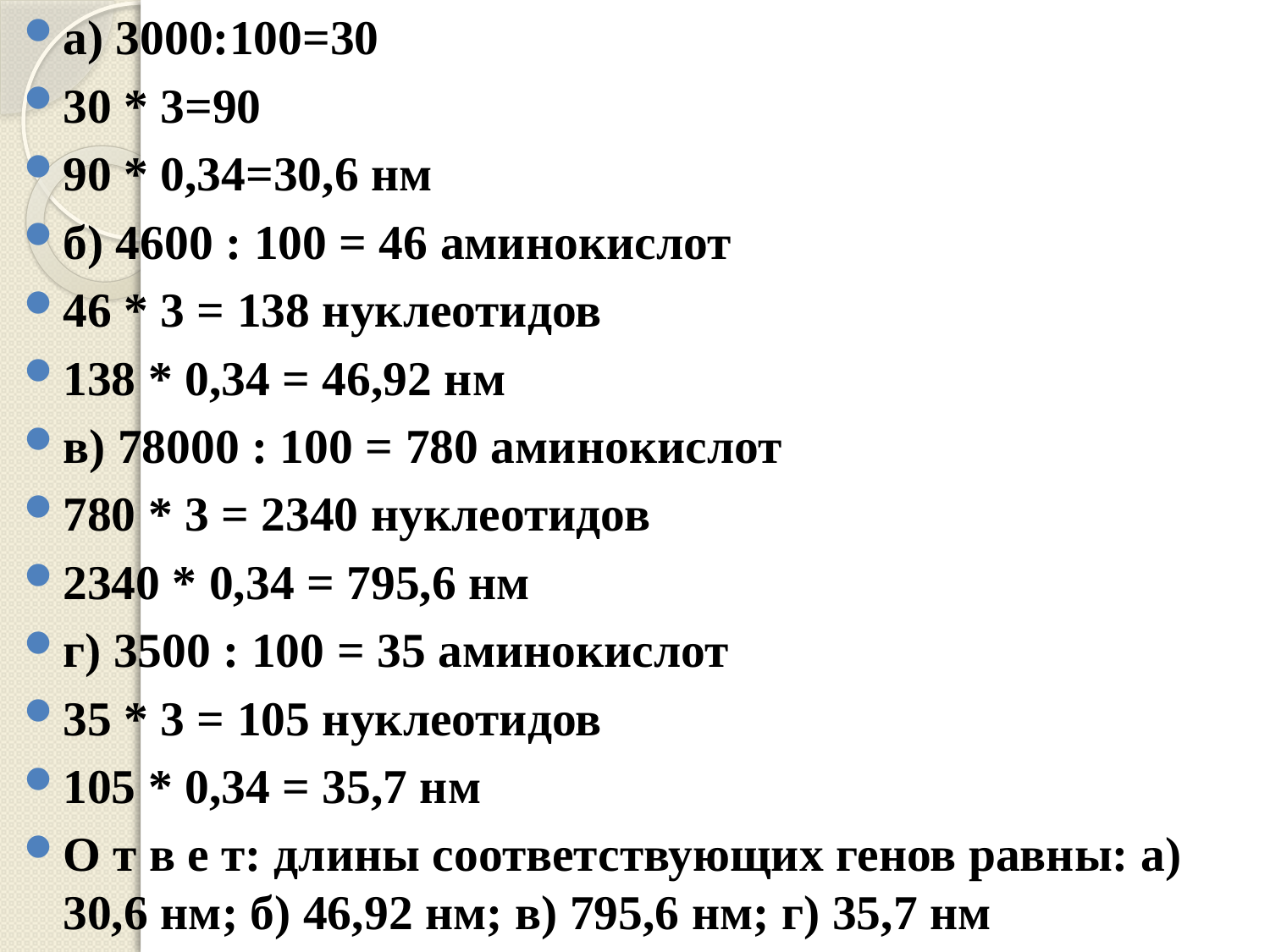

а) 3000:100=30
30 * 3=90
90 * 0,34=30,6 нм
б) 4600 : 100 = 46 аминокислот
46 * 3 = 138 нуклеотидов
138 * 0,34 = 46,92 нм
в) 78000 : 100 = 780 аминокислот
780 * 3 = 2340 нуклеотидов
2340 * 0,34 = 795,6 нм
г) 3500 : 100 = 35 аминокислот
35 * 3 = 105 нуклеотидов
105 * 0,34 = 35,7 нм
О т в е т: длины соответствующих генов равны: а) 30,6 нм; б) 46,92 нм; в) 795,6 нм; г) 35,7 нм

#